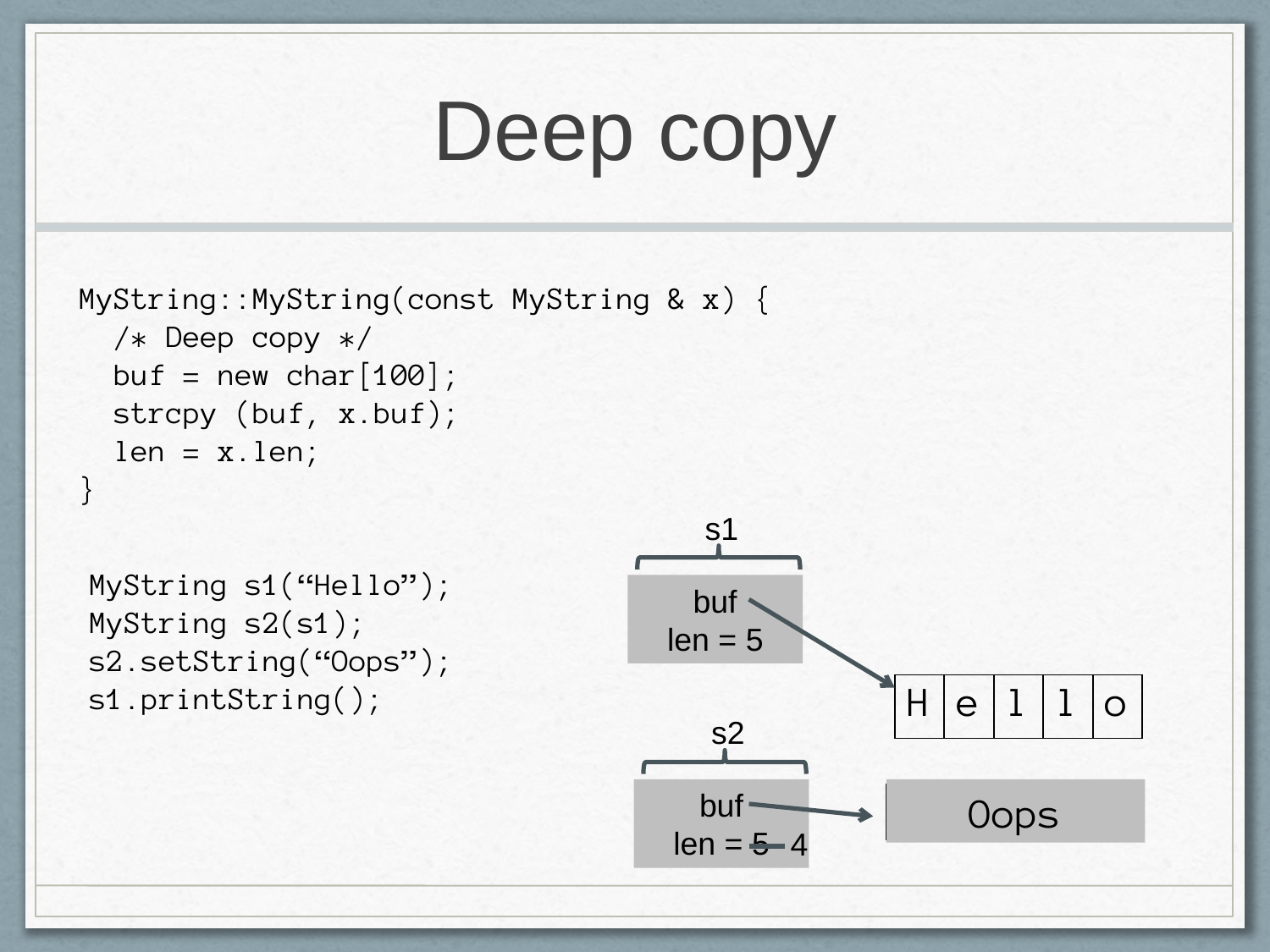

# Deep copy
MyString::MyString(const MyString & x) {
  /* Deep copy */
  buf = new char[100];
  strcpy (buf, x.buf);
  len = x.len;
}

s1
buf
len = 5
MyString s1(“Hello”);
MyString s2(s1);
s2.setString(“Oops”);
s1.printString();
| H | e | l | l | o |
| --- | --- | --- | --- | --- |

s2
buf
len = 5
Oops
| H | e | l | l | o |
| --- | --- | --- | --- | --- |
4